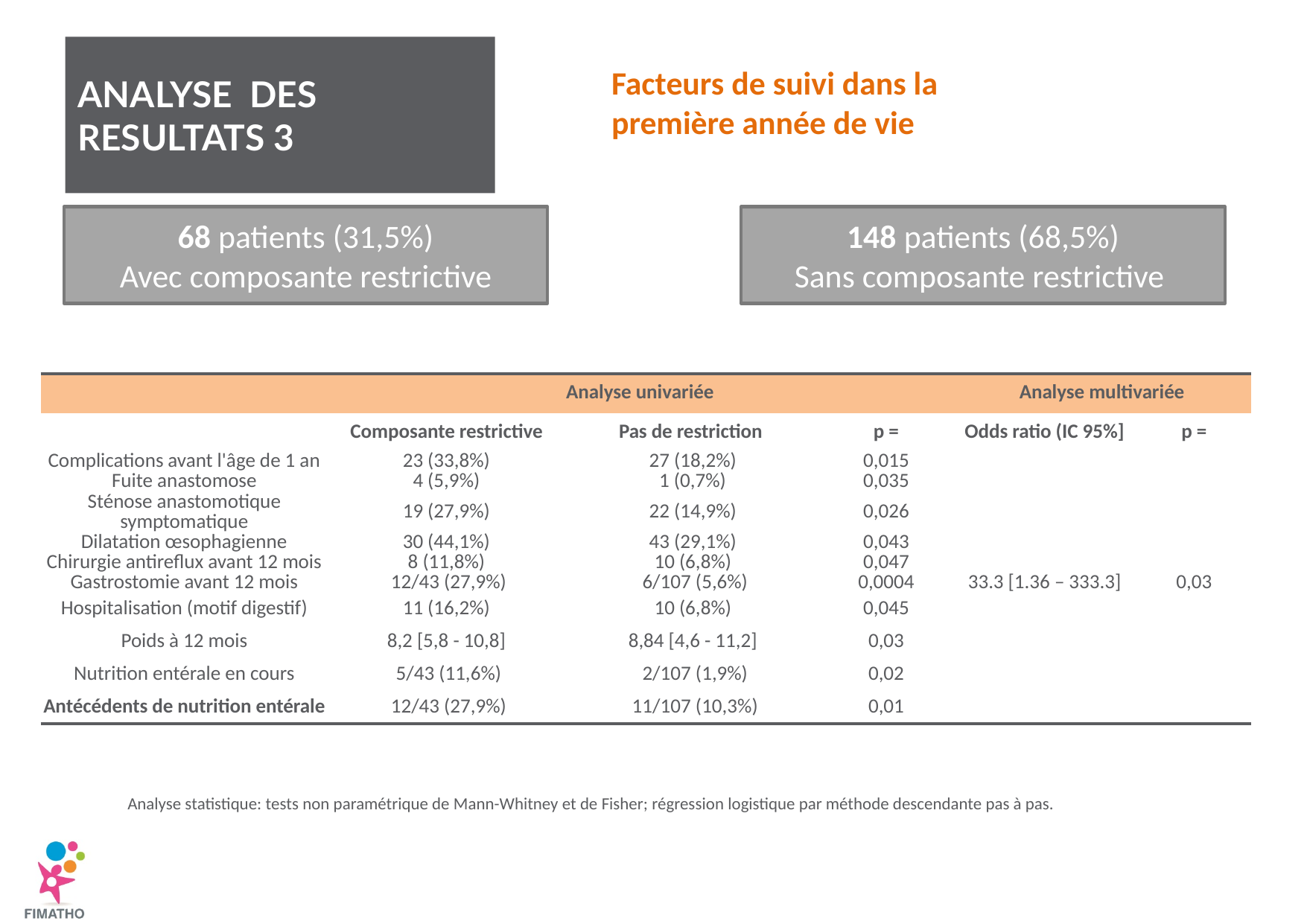

# ANALYSE  des resultats 3
Facteurs de suivi dans la première année de vie
68 patients (31,5%)
Avec composante restrictive
148 patients (68,5%)
Sans composante restrictive
|  | Analyse univariée |  |  | Analyse multivariée |  |
| --- | --- | --- | --- | --- | --- |
|  | Composante restrictive | Pas de restriction | p = | Odds ratio (IC 95%] | p = |
| Complications avant l'âge de 1 an | 23 (33,8%) | 27 (18,2%) | 0,015 |  |  |
| Fuite anastomose | 4 (5,9%) | 1 (0,7%) | 0,035 |  |  |
| Sténose anastomotique symptomatique | 19 (27,9%) | 22 (14,9%) | 0,026 |  |  |
| Dilatation œsophagienne | 30 (44,1%) | 43 (29,1%) | 0,043 |  |  |
| Chirurgie antireflux avant 12 mois | 8 (11,8%) | 10 (6,8%) | 0,047 |  |  |
| Gastrostomie avant 12 mois | 12/43 (27,9%) | 6/107 (5,6%) | 0,0004 | 33.3 [1.36 – 333.3] | 0,03 |
| Hospitalisation (motif digestif) | 11 (16,2%) | 10 (6,8%) | 0,045 |  |  |
| Poids à 12 mois | 8,2 [5,8 - 10,8] | 8,84 [4,6 - 11,2] | 0,03 |  |  |
| Nutrition entérale en cours | 5/43 (11,6%) | 2/107 (1,9%) | 0,02 |  |  |
| Antécédents de nutrition entérale | 12/43 (27,9%) | 11/107 (10,3%) | 0,01 |  |  |
Analyse statistique: tests non paramétrique de Mann-Whitney et de Fisher; régression logistique par méthode descendante pas à pas.